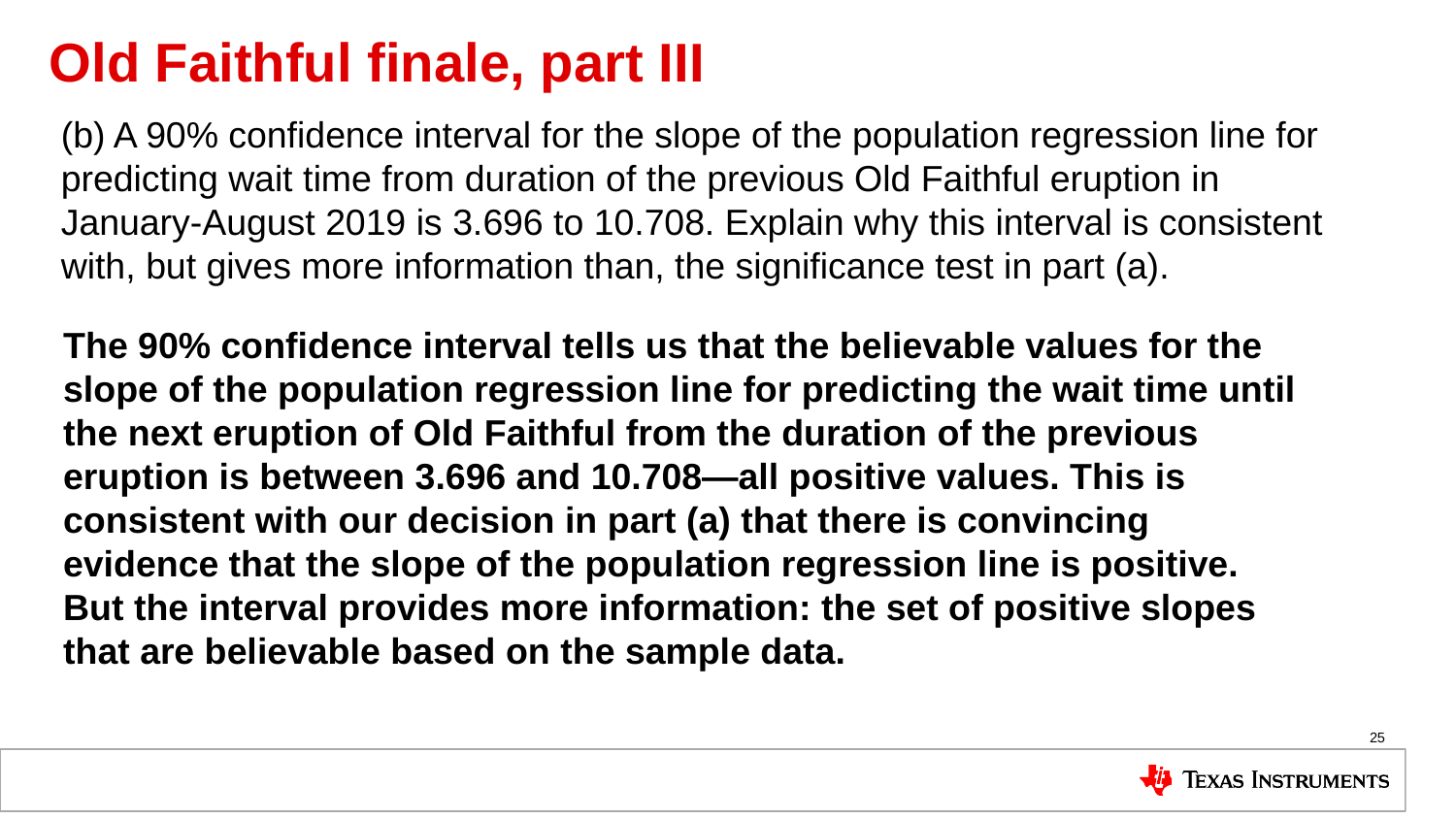

# Old Faithful finale, part III
(b) A 90% confidence interval for the slope of the population regression line for predicting wait time from duration of the previous Old Faithful eruption in January-August 2019 is 3.696 to 10.708. Explain why this interval is consistent with, but gives more information than, the significance test in part (a).

The 90% confidence interval tells us that the believable values for the slope of the population regression line for predicting the wait time until the next eruption of Old Faithful from the duration of the previous eruption is between 3.696 and 10.708—all positive values. This is consistent with our decision in part (a) that there is convincing evidence that the slope of the population regression line is positive. But the interval provides more information: the set of positive slopes that are believable based on the sample data.
25